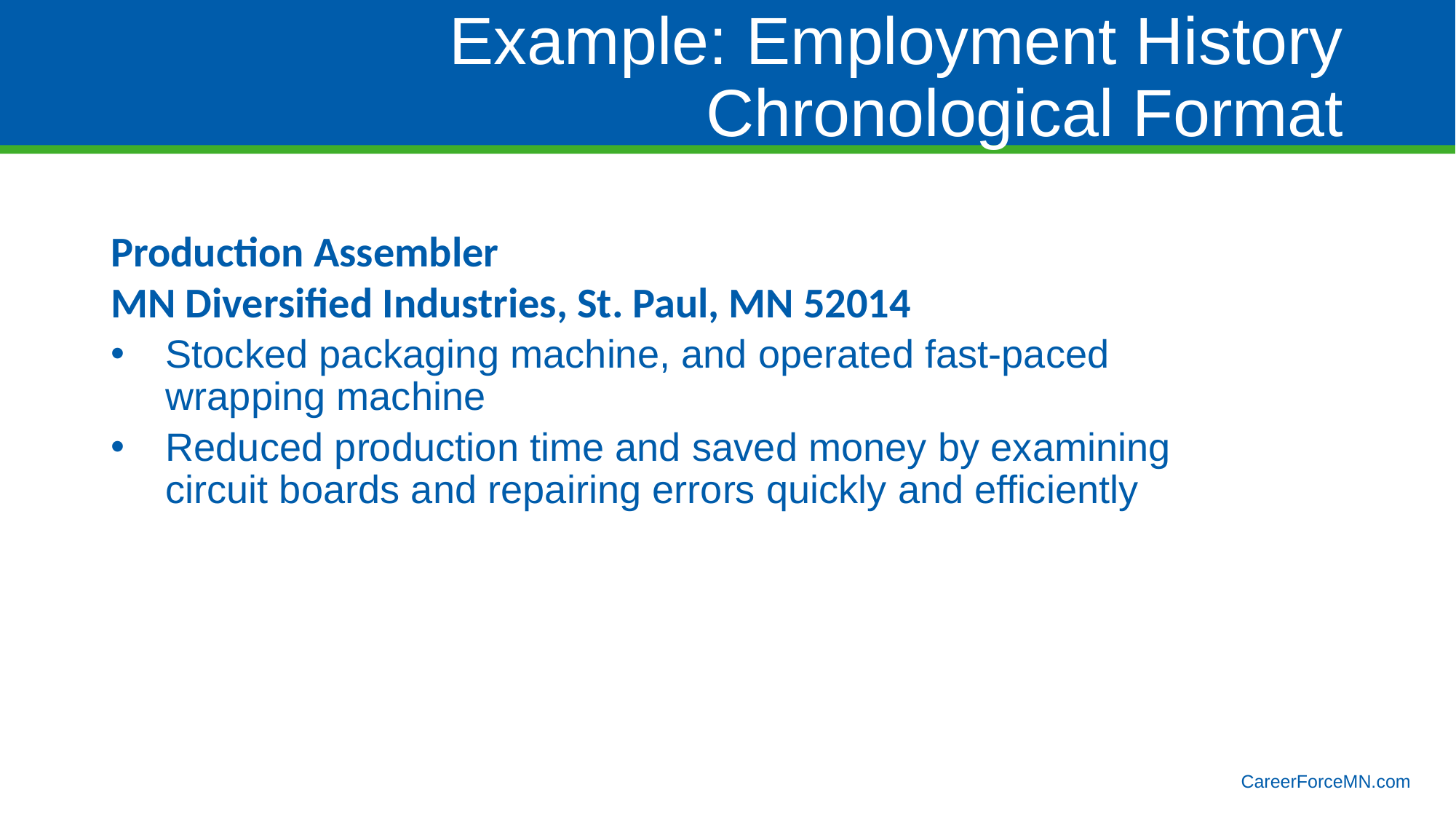

# Example: Employment History Chronological Format
Production Assembler
MN Diversified Industries, St. Paul, MN 52014
Stocked packaging machine, and operated fast-paced wrapping machine
Reduced production time and saved money by examining circuit boards and repairing errors quickly and efficiently

CareerForceMN.com